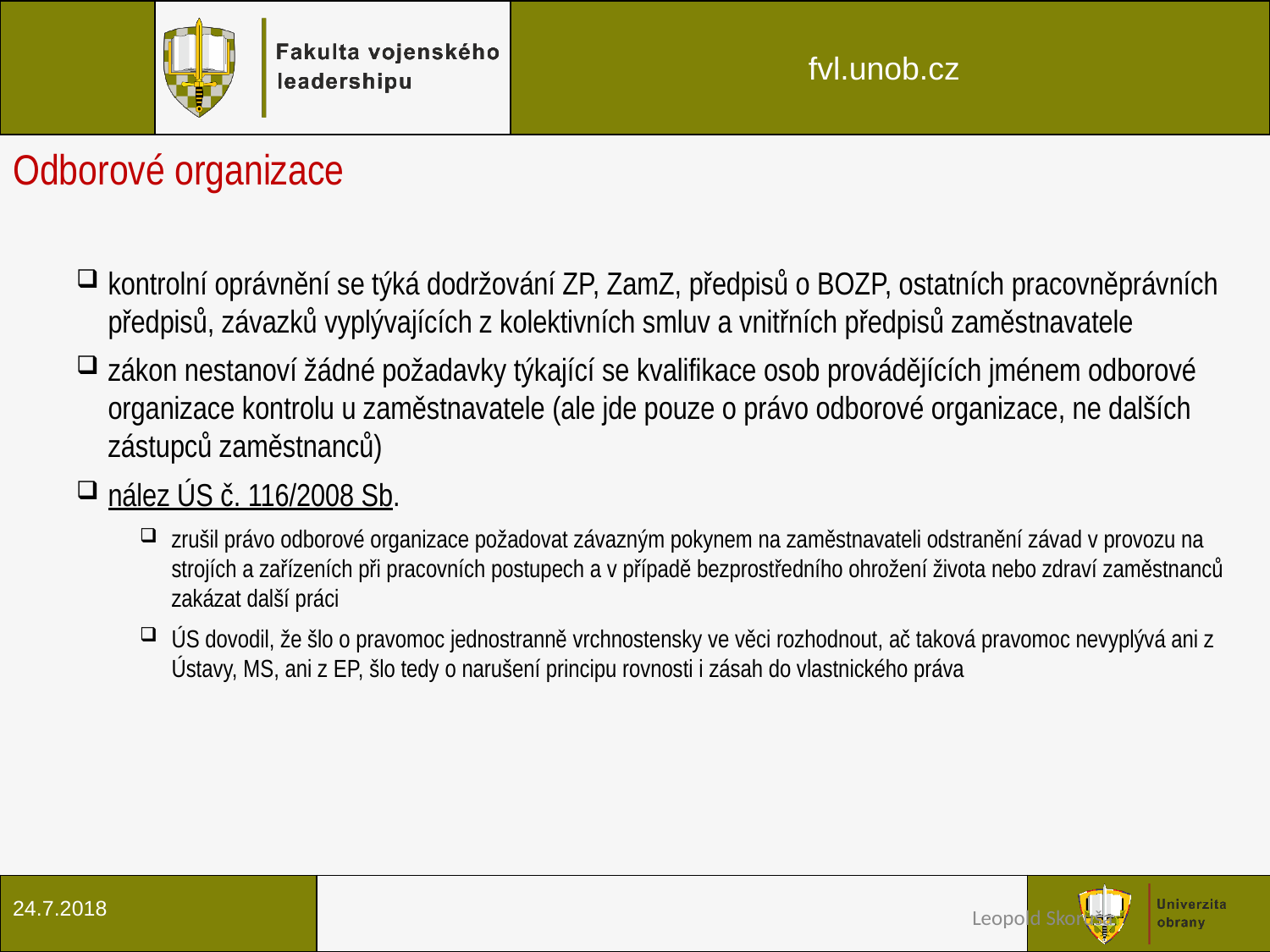

Odborové organizace

kontrolní oprávnění se týká dodržování ZP, ZamZ, předpisů o BOZP, ostatních pracovněprávních předpisů, závazků vyplývajících z kolektivních smluv a vnitřních předpisů zaměstnavatele
zákon nestanoví žádné požadavky týkající se kvalifikace osob provádějících jménem odborové organizace kontrolu u zaměstnavatele (ale jde pouze o právo odborové organizace, ne dalších zástupců zaměstnanců)
nález ÚS č. 116/2008 Sb.
zrušil právo odborové organizace požadovat závazným pokynem na zaměstnavateli odstranění závad v provozu na strojích a zařízeních při pracovních postupech a v případě bezprostředního ohrožení života nebo zdraví zaměstnanců zakázat další práci
ÚS dovodil, že šlo o pravomoc jednostranně vrchnostensky ve věci rozhodnout, ač taková pravomoc nevyplývá ani z Ústavy, MS, ani z EP, šlo tedy o narušení principu rovnosti i zásah do vlastnického práva

24.7.2018
Leopold Skoruša